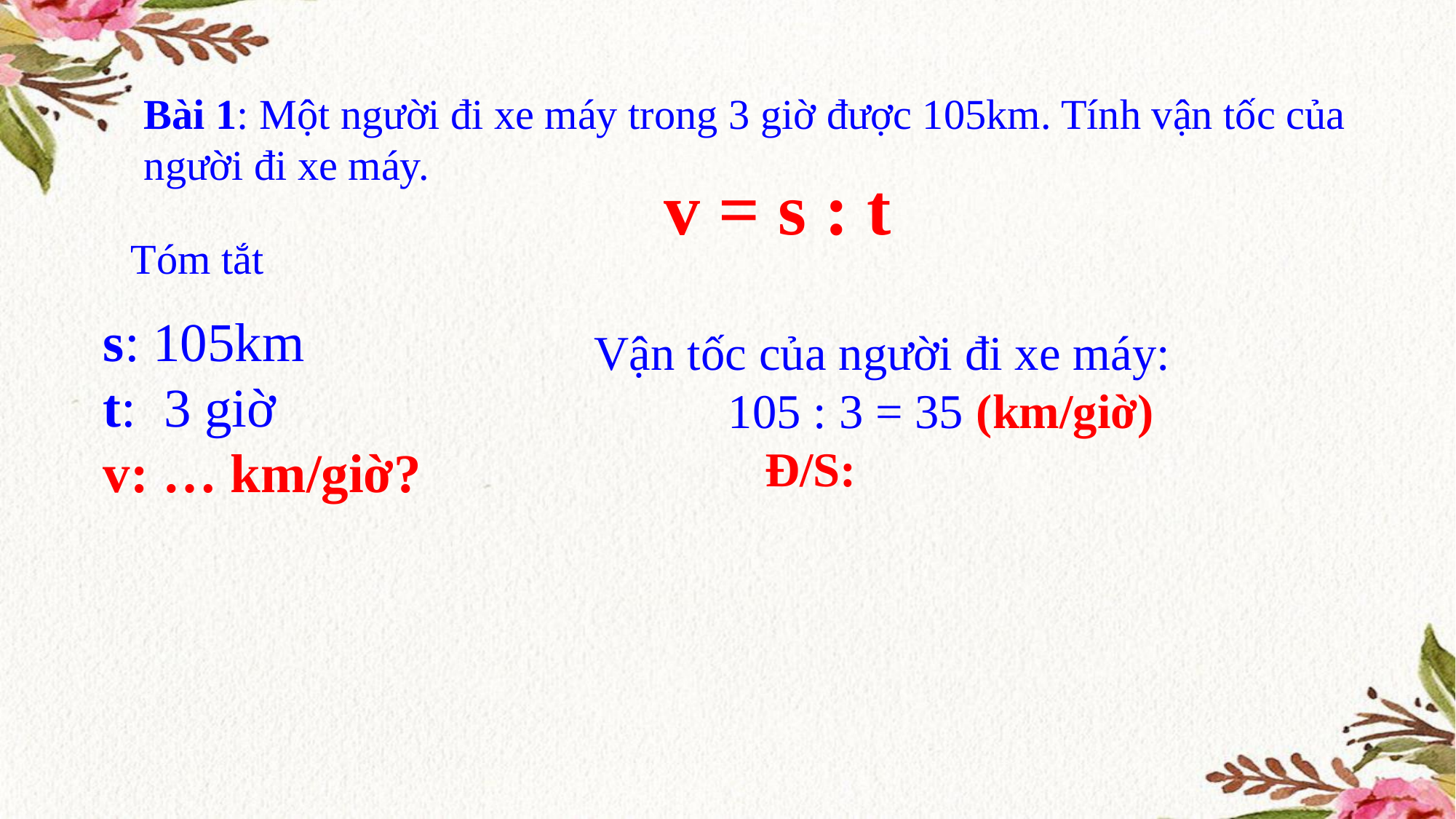

Bài 1: Một người đi xe máy trong 3 giờ được 105km. Tính vận tốc của người đi xe máy.
v = s : t
Tóm tắt
s: 105km
t:  3 giờ
v: … km/giờ?
Vận tốc của người đi xe máy:
           105 : 3 = 35 (km/giờ)
              Đ/S: